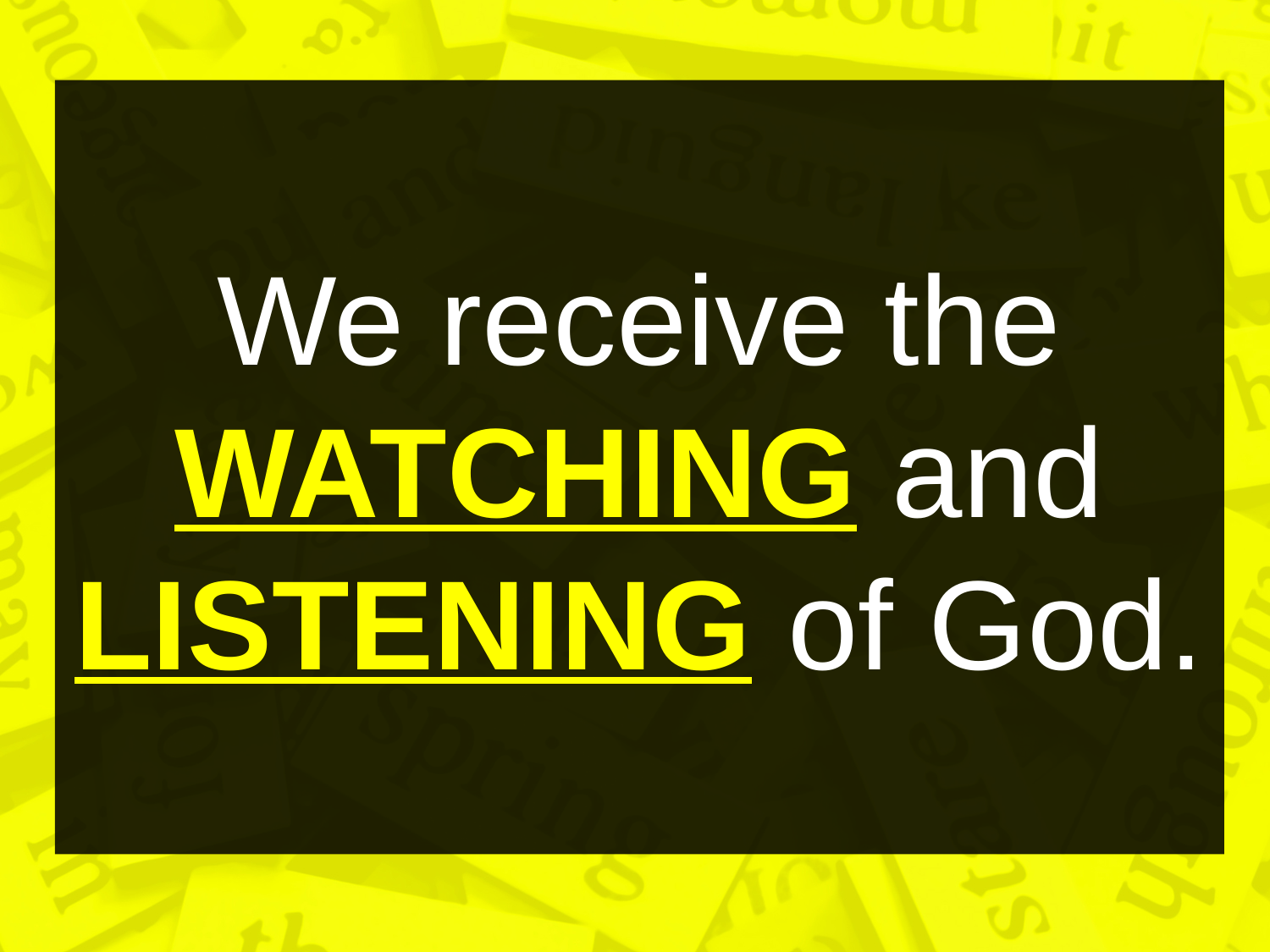

We receive the
WATCHING and LISTENING of God.